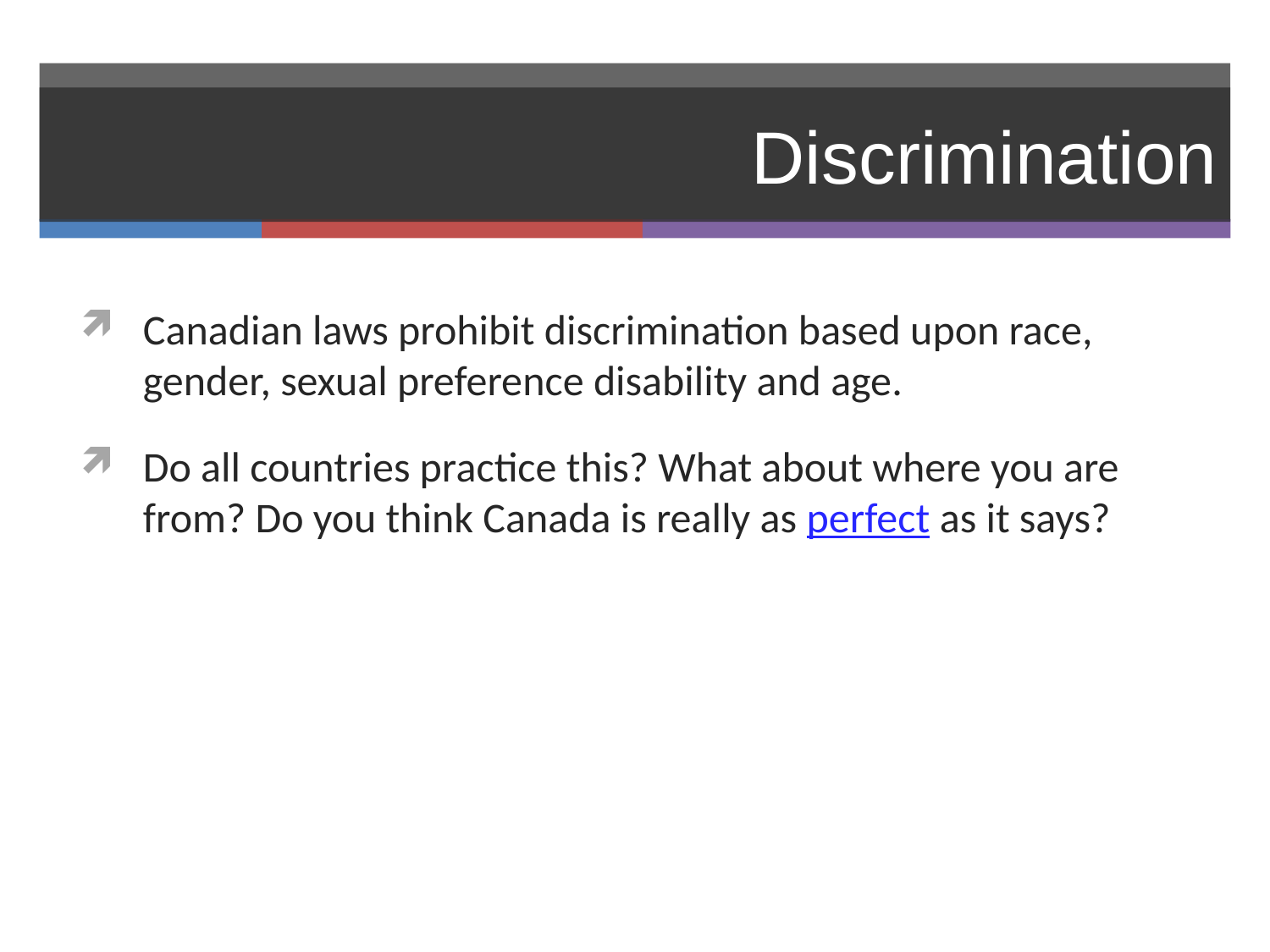

# Discrimination
Canadian laws prohibit discrimination based upon race, gender, sexual preference disability and age.
Do all countries practice this? What about where you are from? Do you think Canada is really as perfect as it says?